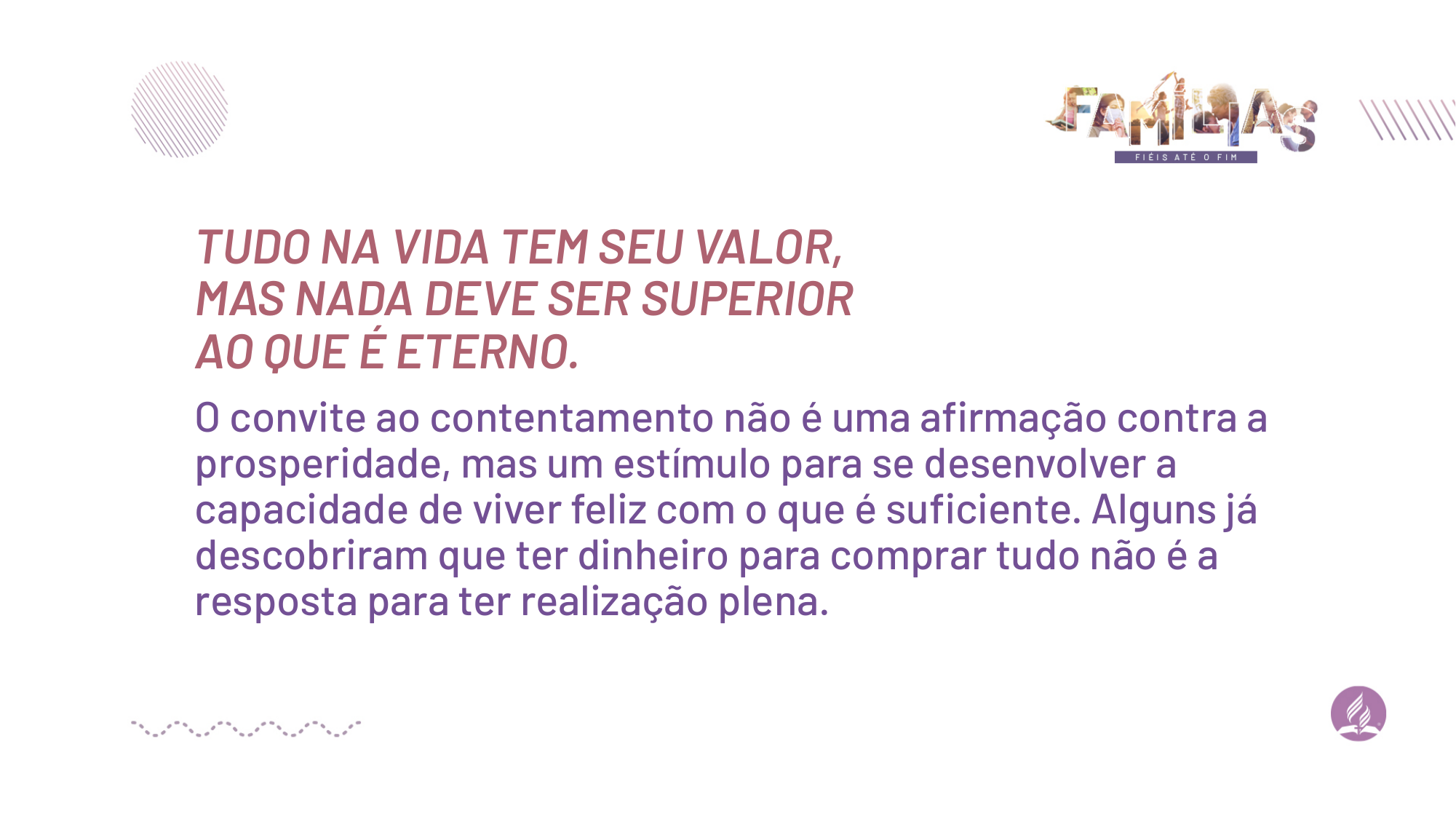

TUDO NA VIDA TEM SEU VALOR,
MAS NADA DEVE SER SUPERIOR
AO QUE É ETERNO.
O convite ao contentamento não é uma afirmação contra a prosperidade, mas um estímulo para se desenvolver a capacidade de viver feliz com o que é suficiente. Alguns já descobriram que ter dinheiro para comprar tudo não é a resposta para ter realização plena.